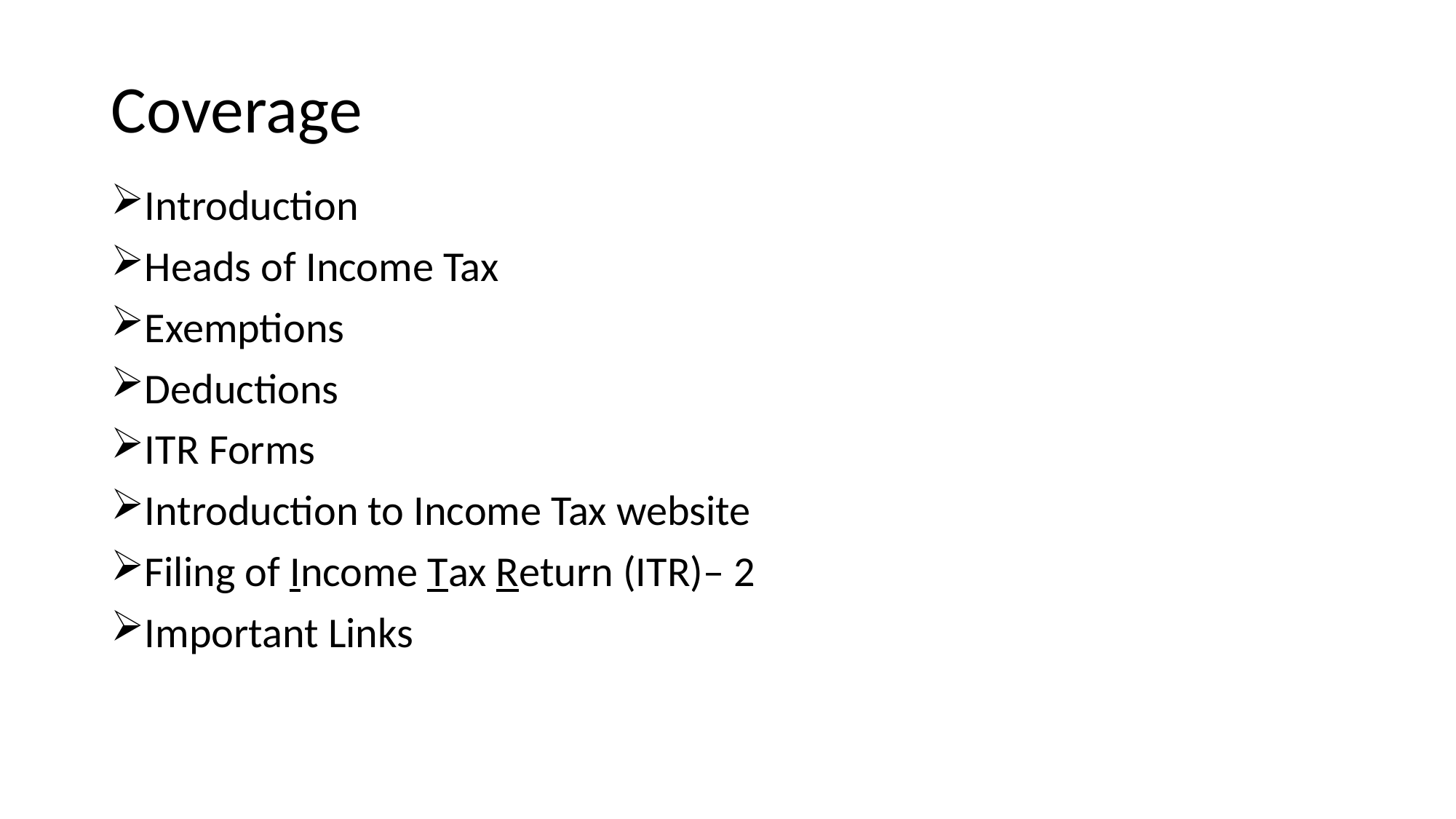

# Coverage
Introduction
Heads of Income Tax
Exemptions
Deductions
ITR Forms
Introduction to Income Tax website
Filing of Income Tax Return (ITR)– 2
Important Links